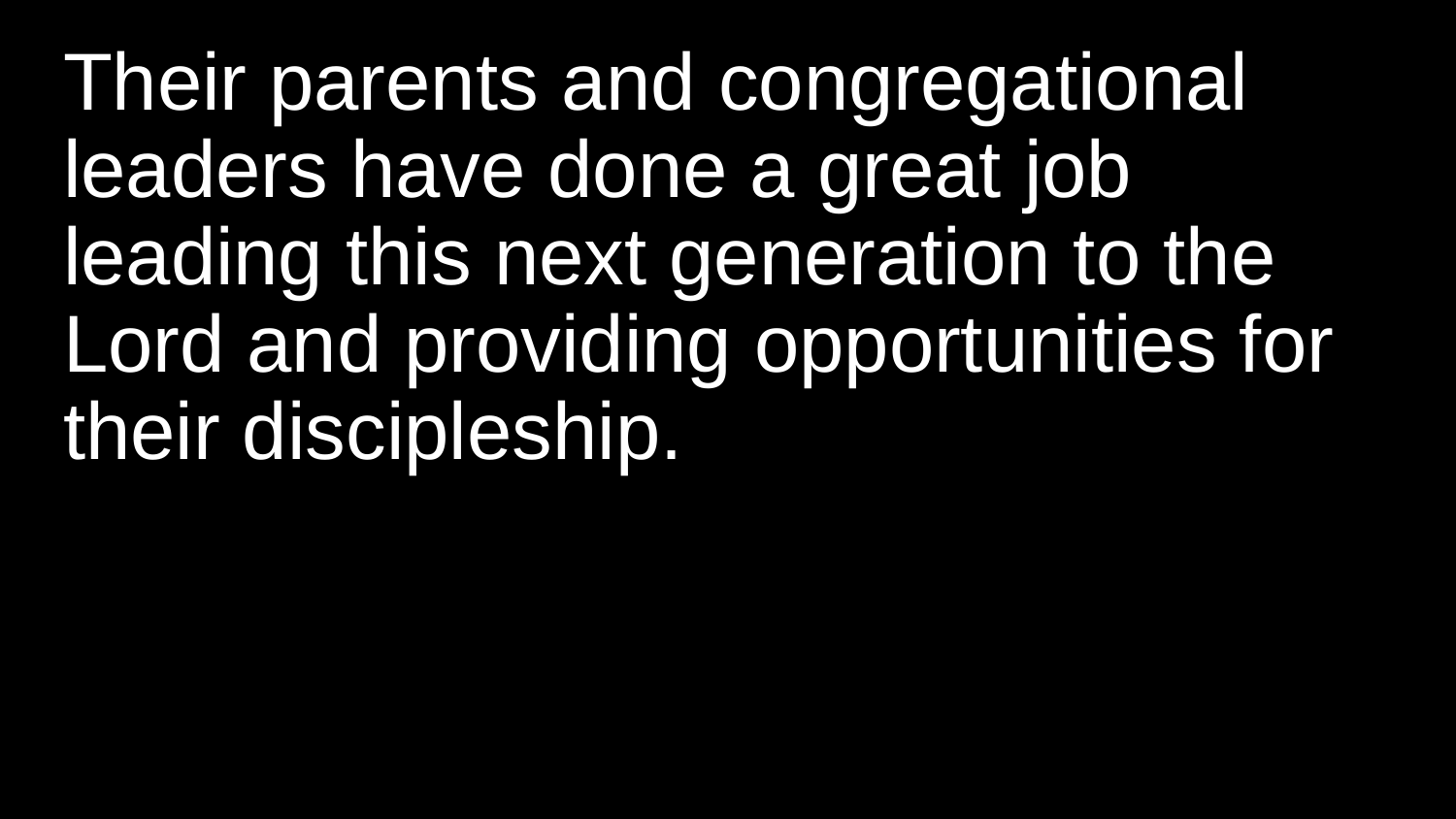

Their parents and congregational leaders have done a great job leading this next generation to the Lord and providing opportunities for their discipleship.